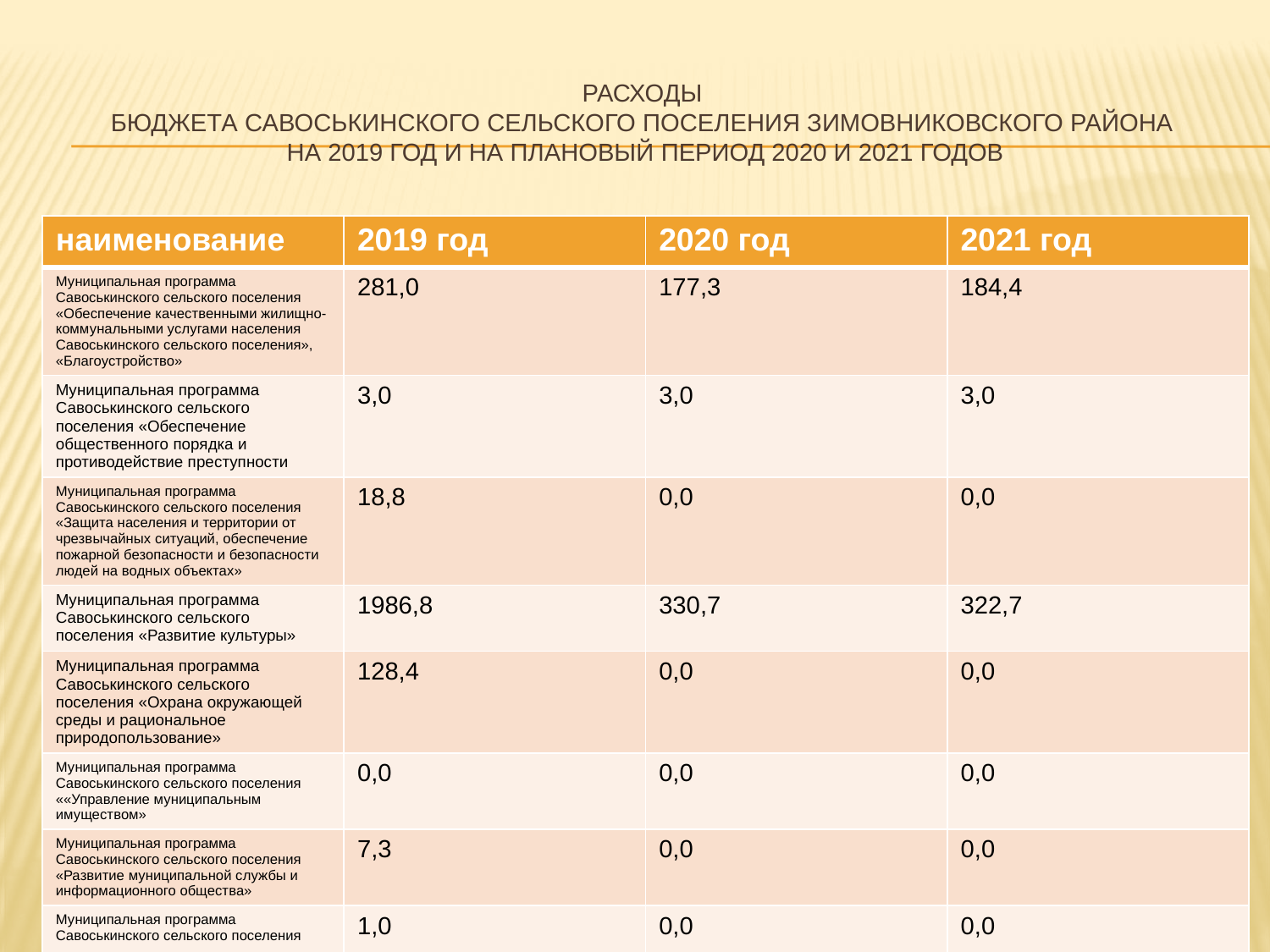

# Расходы бюджета Савоськинского сельского поселения Зимовниковского района на 2019 год и на плановый период 2020 и 2021 годов
| наименование | 2019 год | 2020 год | 2021 год |
| --- | --- | --- | --- |
| Муниципальная программа Савоськинского сельского поселения «Обеспечение качественными жилищно-коммунальными услугами населения Савоськинского сельского поселения», «Благоустройство» | 281,0 | 177,3 | 184,4 |
| Муниципальная программа Савоськинского сельского поселения «Обеспечение общественного порядка и противодействие преступности | 3,0 | 3,0 | 3,0 |
| Муниципальная программа Савоськинского сельского поселения «Защита населения и территории от чрезвычайных ситуаций, обеспечение пожарной безопасности и безопасности людей на водных объектах» | 18,8 | 0,0 | 0,0 |
| Муниципальная программа Савоськинского сельского поселения «Развитие культуры» | 1986,8 | 330,7 | 322,7 |
| Муниципальная программа Савоськинского сельского поселения «Охрана окружающей среды и рациональное природопользование» | 128,4 | 0,0 | 0,0 |
| Муниципальная программа Савоськинского сельского поселения ««Управление муниципальным имуществом» | 0,0 | 0,0 | 0,0 |
| Муниципальная программа Савоськинского сельского поселения «Развитие муниципальной службы и информационного общества» | 7,3 | 0,0 | 0,0 |
| Муниципальная программа Савоськинского сельского поселения | 1,0 | 0,0 | 0,0 |
| Муниципальная программа Савоськинского сельского поселения "Управление муниципальными финансами и создание условий для эффективного управления муниципальными финансами" | 4033,4 | 3590,5 | 3723,4 |